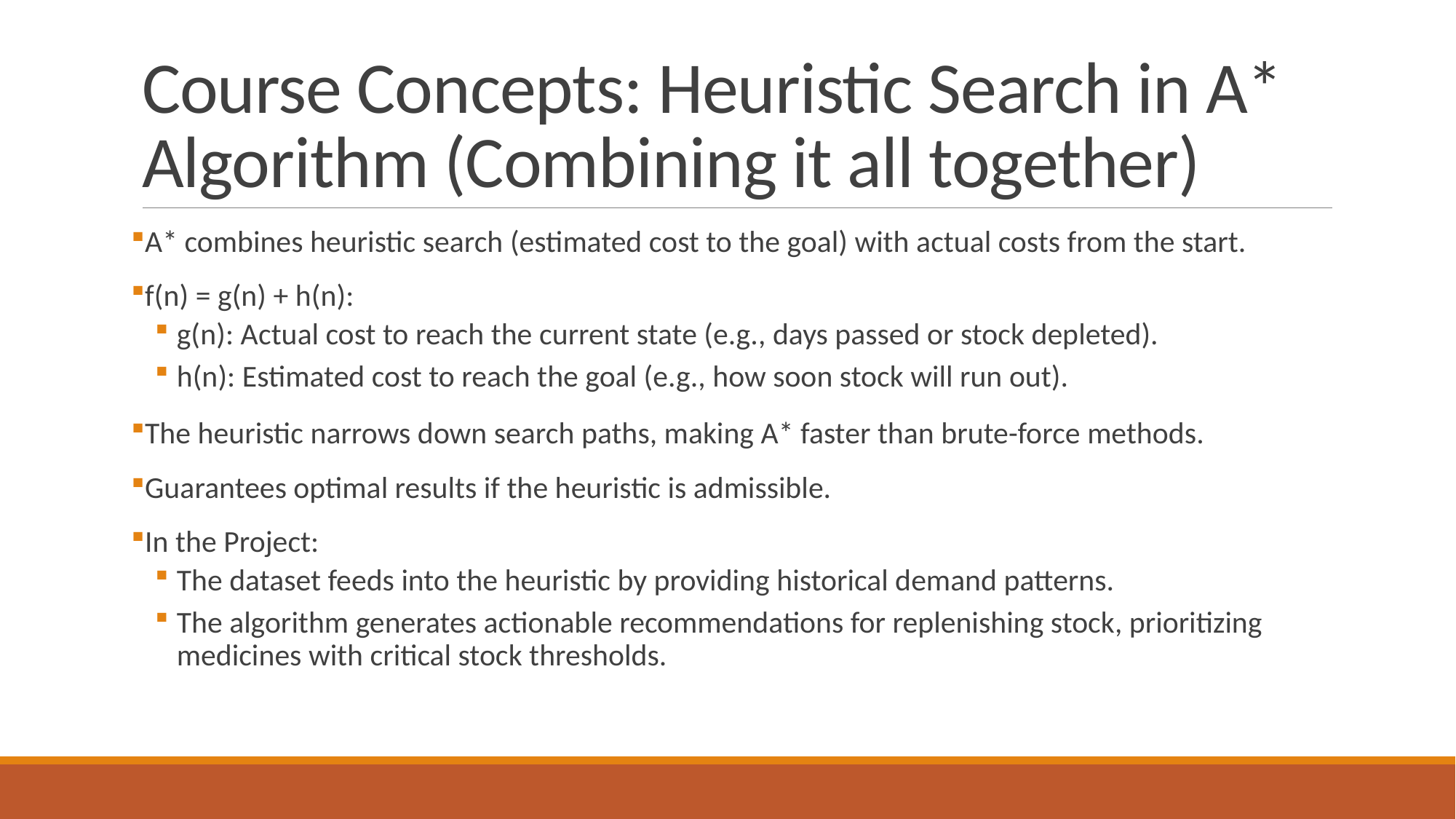

# Course Concepts: Heuristic Search in A* Algorithm (Combining it all together)
A* combines heuristic search (estimated cost to the goal) with actual costs from the start.
f(n) = g(n) + h(n):
g(n): Actual cost to reach the current state (e.g., days passed or stock depleted).
h(n): Estimated cost to reach the goal (e.g., how soon stock will run out).
The heuristic narrows down search paths, making A* faster than brute-force methods.
Guarantees optimal results if the heuristic is admissible.
In the Project:
The dataset feeds into the heuristic by providing historical demand patterns.
The algorithm generates actionable recommendations for replenishing stock, prioritizing medicines with critical stock thresholds.